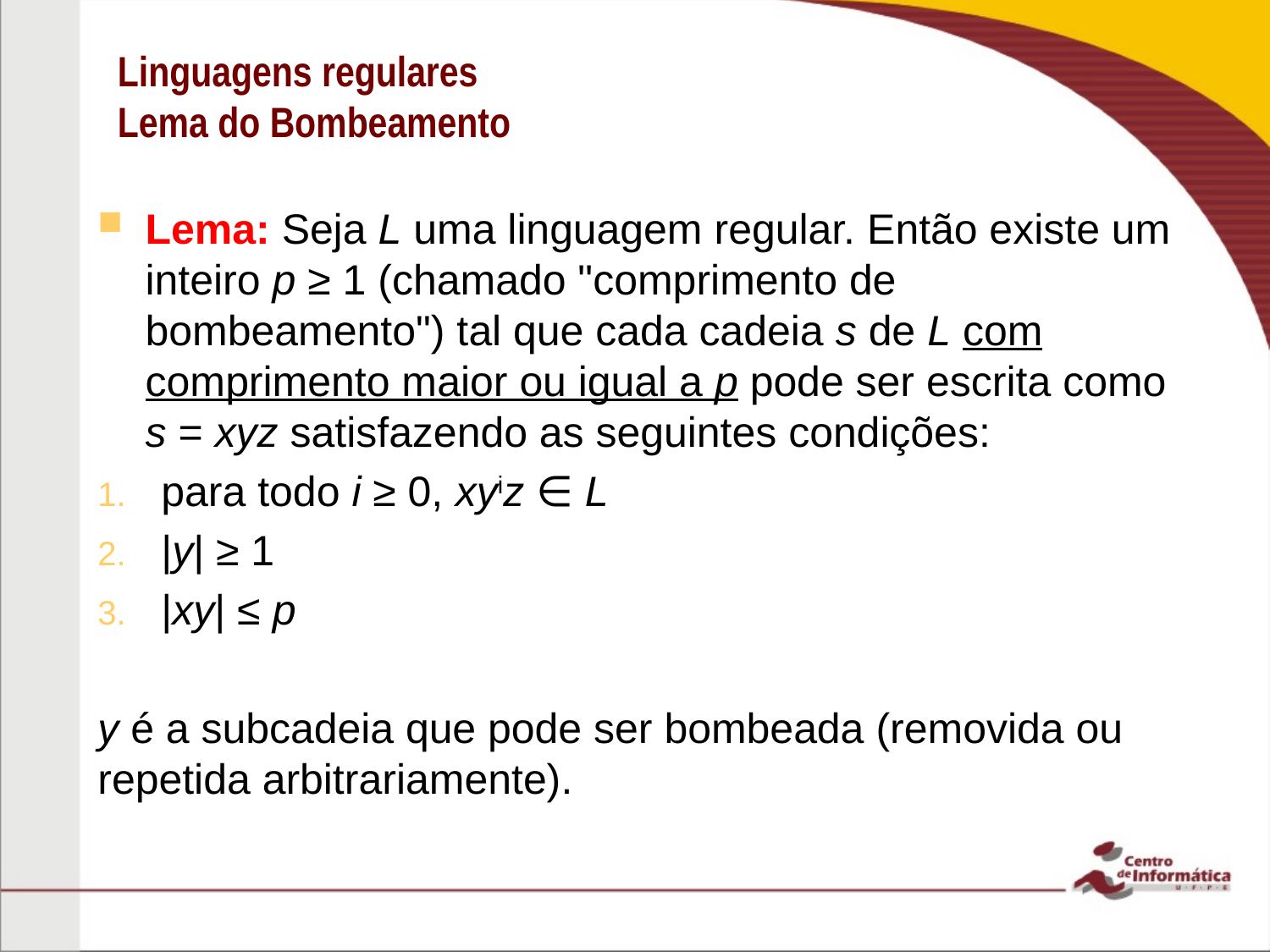

# Linguagens regulares Lema do Bombeamento

Lema: Seja L uma linguagem regular. Então existe um inteiro p ≥ 1 (chamado "comprimento de bombeamento") tal que cada cadeia s de L com comprimento maior ou igual a p pode ser escrita como s = xyz satisfazendo as seguintes condições:
para todo i ≥ 0, xyiz ∈ L
|y| ≥ 1
|xy| ≤ p

y é a subcadeia que pode ser bombeada (removida ou repetida arbitrariamente).